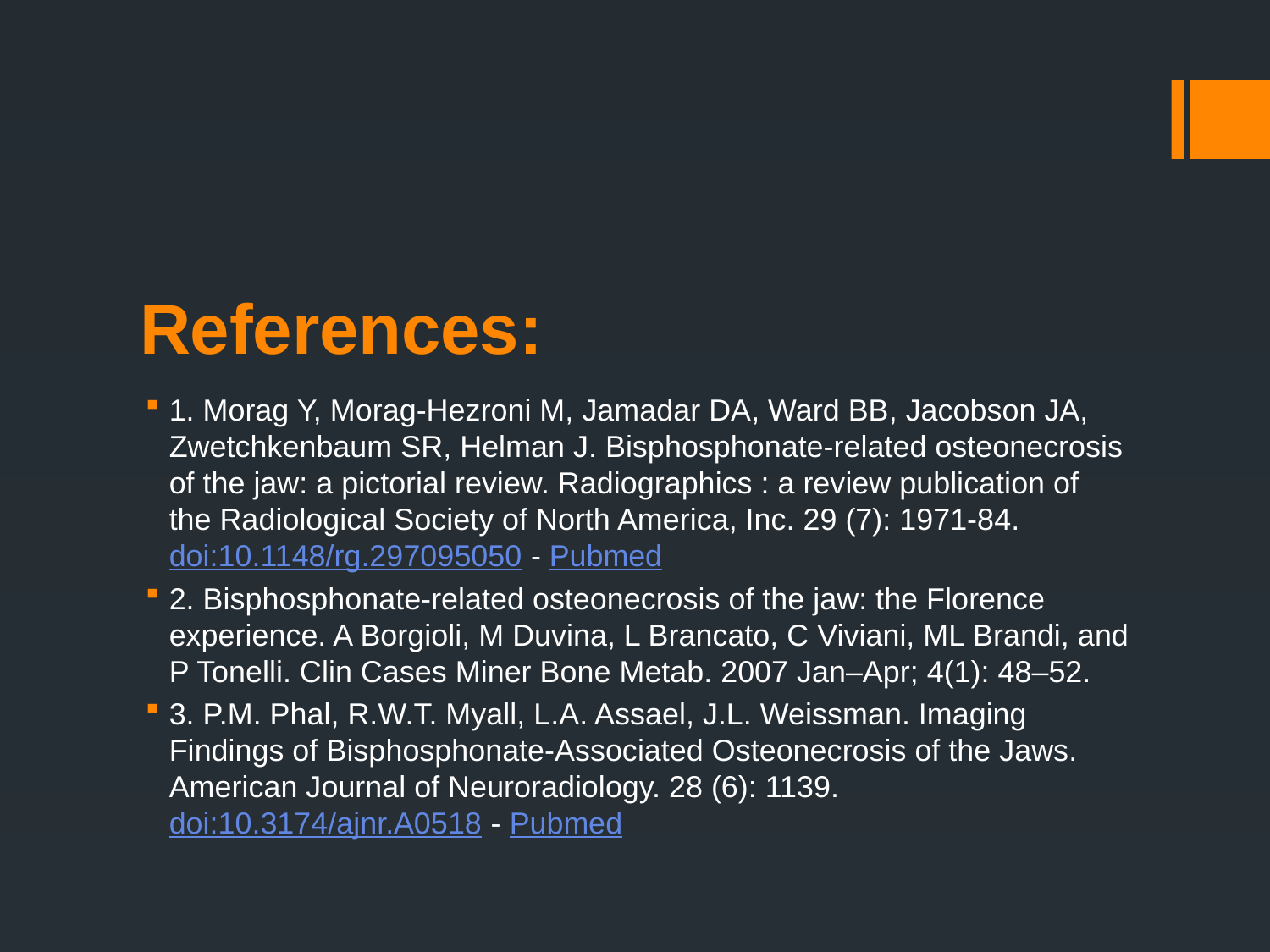

# References:
1. Morag Y, Morag-Hezroni M, Jamadar DA, Ward BB, Jacobson JA, Zwetchkenbaum SR, Helman J. Bisphosphonate-related osteonecrosis of the jaw: a pictorial review. Radiographics : a review publication of the Radiological Society of North America, Inc. 29 (7): 1971-84. doi:10.1148/rg.297095050 - Pubmed
2. Bisphosphonate-related osteonecrosis of the jaw: the Florence experience. A Borgioli, M Duvina, L Brancato, C Viviani, ML Brandi, and P Tonelli. Clin Cases Miner Bone Metab. 2007 Jan–Apr; 4(1): 48–52.
3. P.M. Phal, R.W.T. Myall, L.A. Assael, J.L. Weissman. Imaging Findings of Bisphosphonate-Associated Osteonecrosis of the Jaws. American Journal of Neuroradiology. 28 (6): 1139. doi:10.3174/ajnr.A0518 - Pubmed